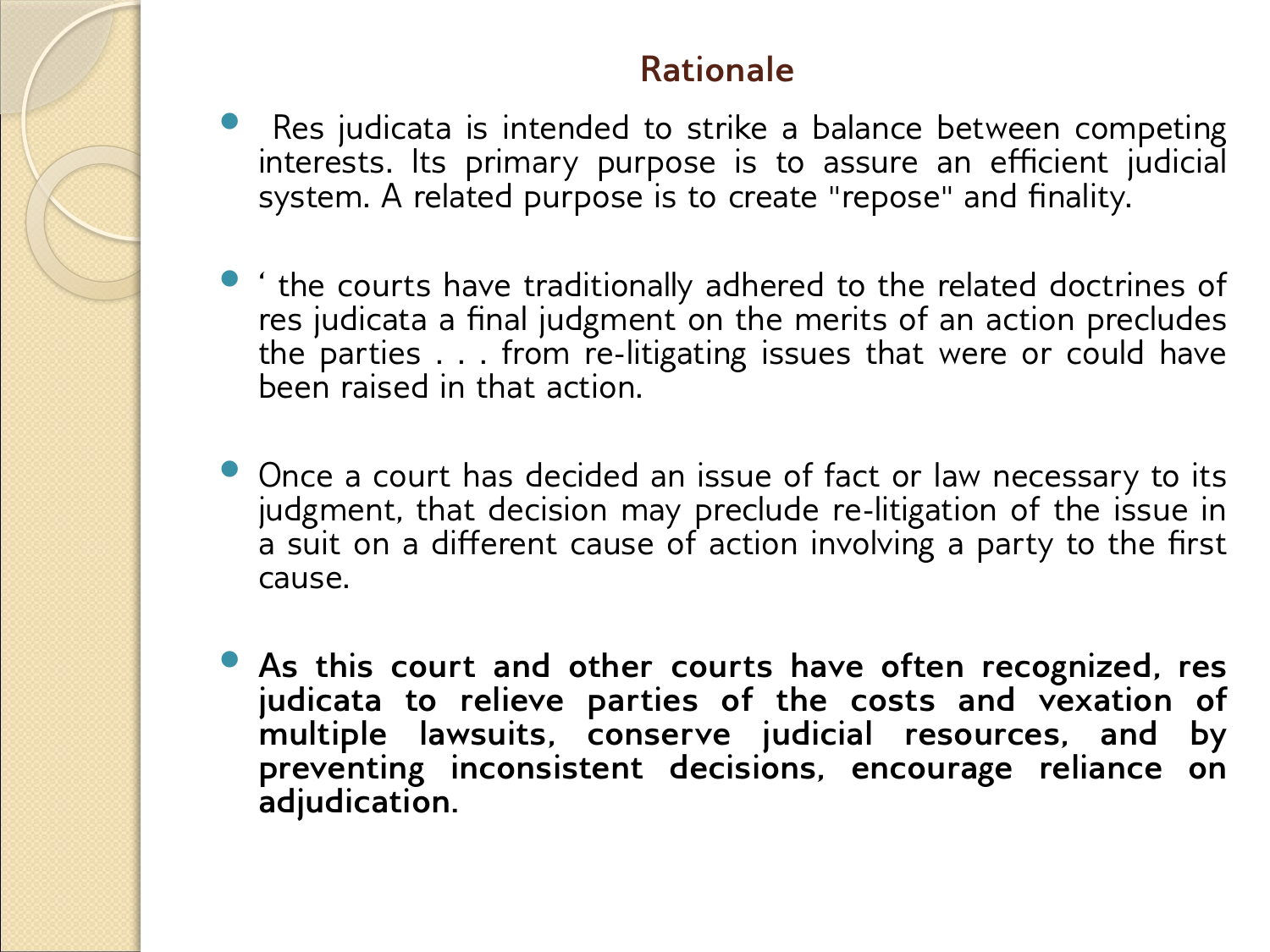

# Rationale
 Res judicata is intended to strike a balance between competing interests. Its primary purpose is to assure an efficient judicial system. A related purpose is to create "repose" and finality.

‘ the courts have traditionally adhered to the related doctrines of res judicata a final judgment on the merits of an action precludes the parties . . . from re-litigating issues that were or could have been raised in that action.

Once a court has decided an issue of fact or law necessary to its judgment, that decision may preclude re-litigation of the issue in a suit on a different cause of action involving a party to the first cause.

As this court and other courts have often recognized, res judicata to relieve parties of the costs and vexation of multiple lawsuits, conserve judicial resources, and by preventing inconsistent decisions, encourage reliance on adjudication.